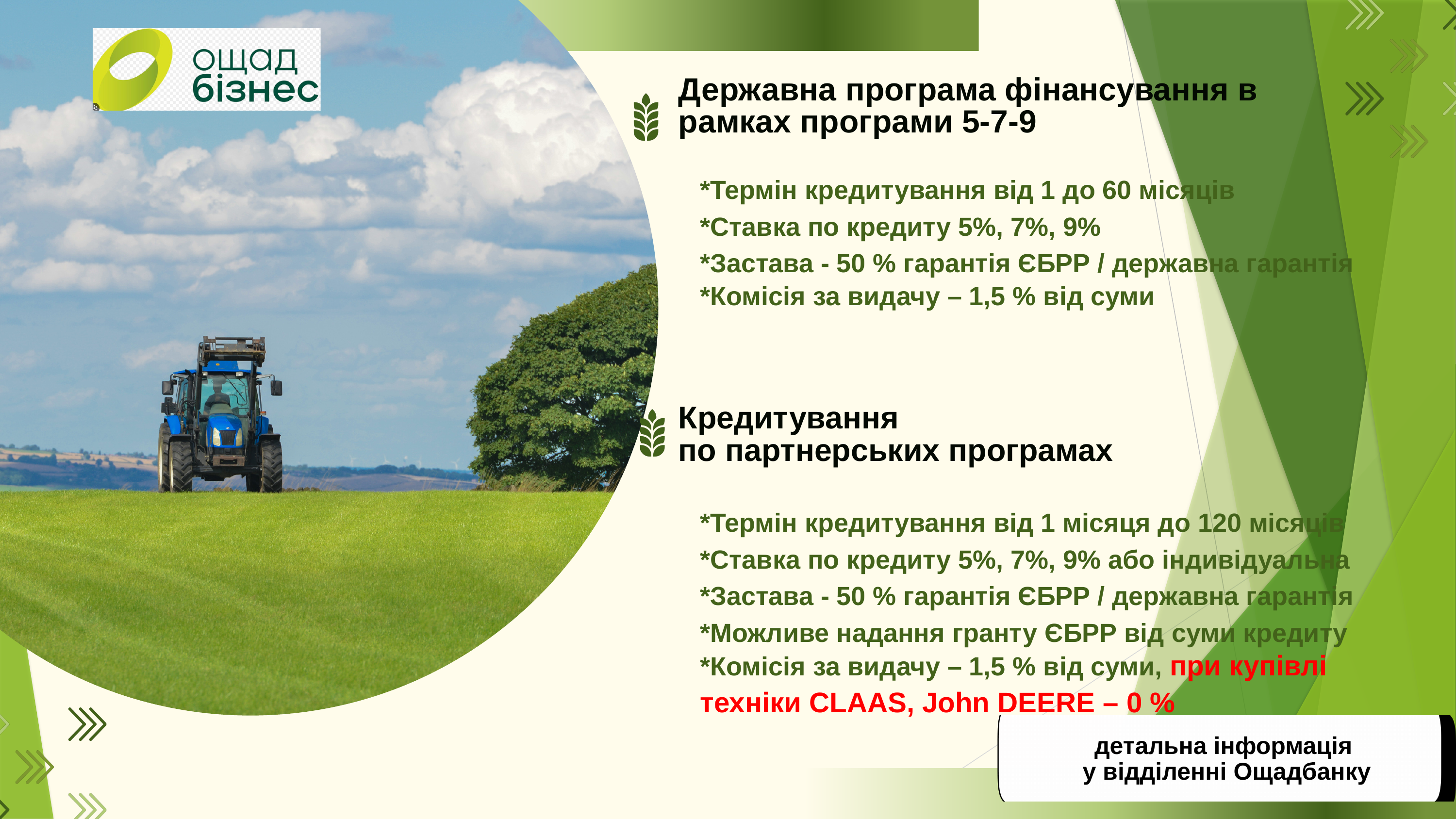

Державна програма фінансування в рамках програми 5-7-9

*Термін кредитування від 1 до 60 місяців
*Ставка по кредиту 5%, 7%, 9%
*Застава - 50 % гарантія ЄБРР / державна гарантія
*Комісія за видачу – 1,5 % від суми
Кредитування
по партнерських програмах

*Термін кредитування від 1 місяця до 120 місяців
*Ставка по кредиту 5%, 7%, 9% або індивідуальна
*Застава - 50 % гарантія ЄБРР / державна гарантія
*Можливе надання гранту ЄБРР від суми кредиту
*Комісія за видачу – 1,5 % від суми, при купівлі техніки CLAAS, John DEERE – 0 %

детальна інформація
у відділенні Ощадбанку